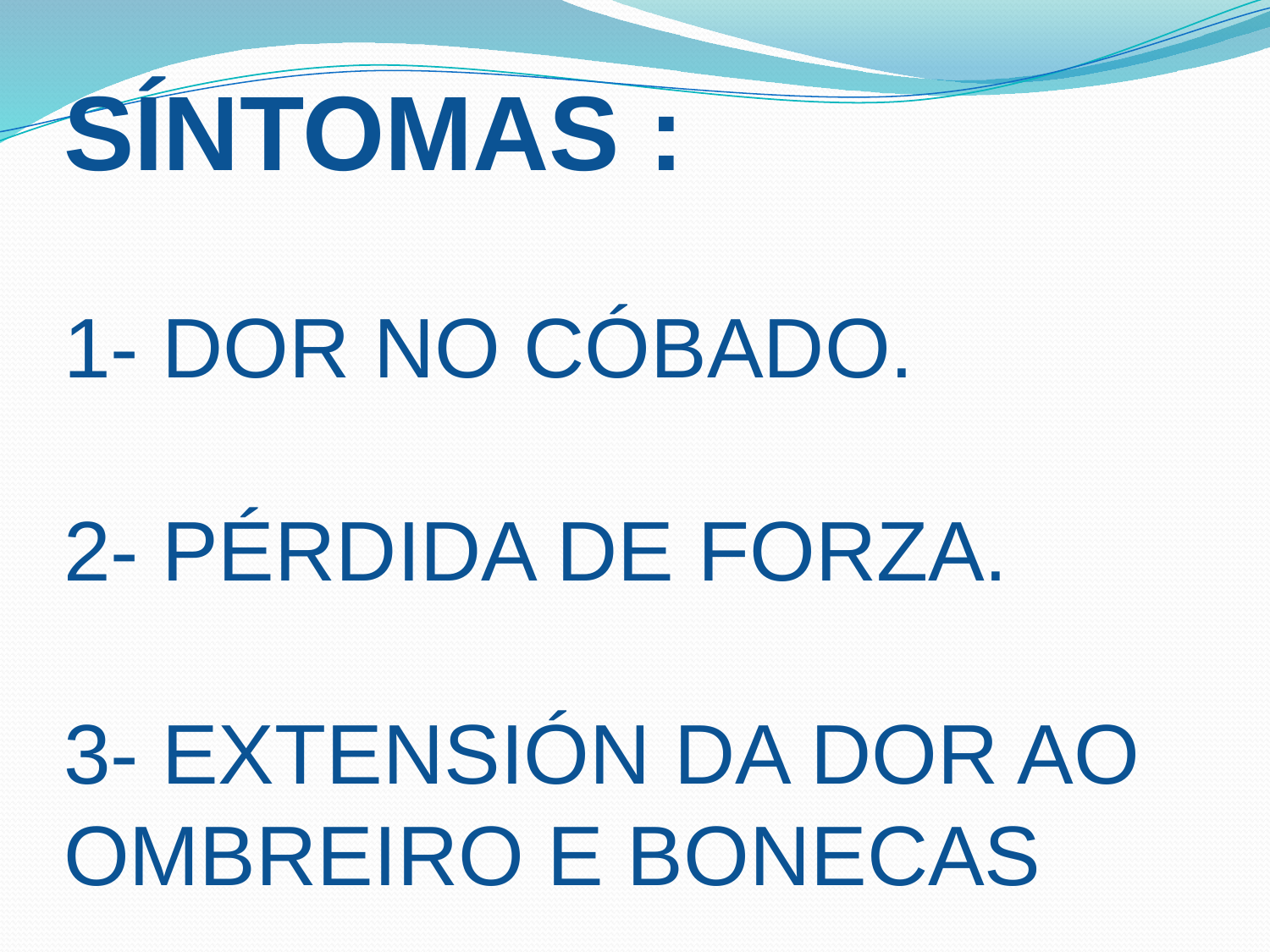

# SÍNTOMAS : 1- DOR NO CÓBADO. 2- PÉRDIDA DE FORZA. 3- EXTENSIÓN DA DOR AO OMBREIRO E BONECAS